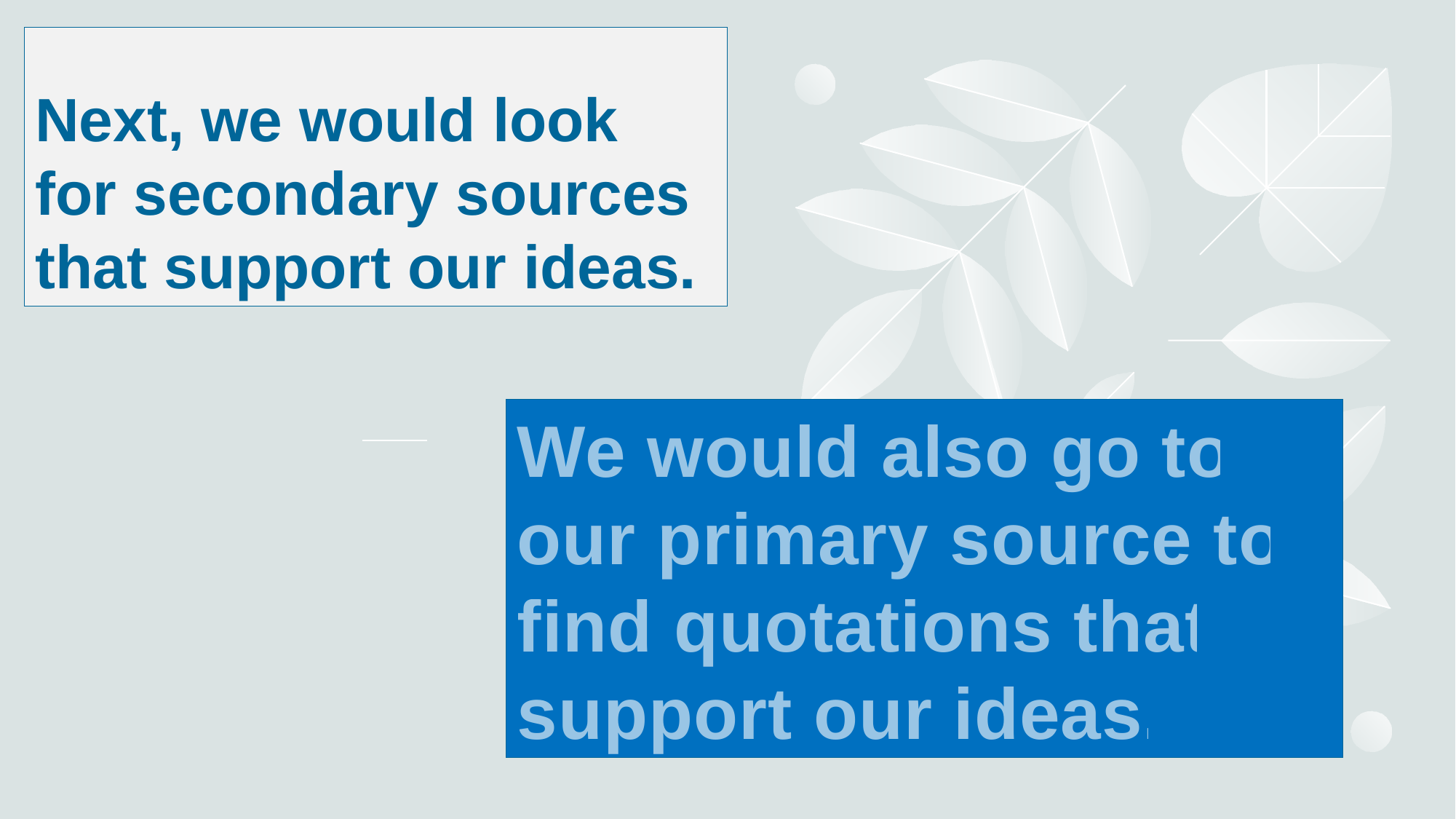

# Next, we would look for secondary sources that support our ideas.
We would also go to our primary source to find quotations that support our ideas.